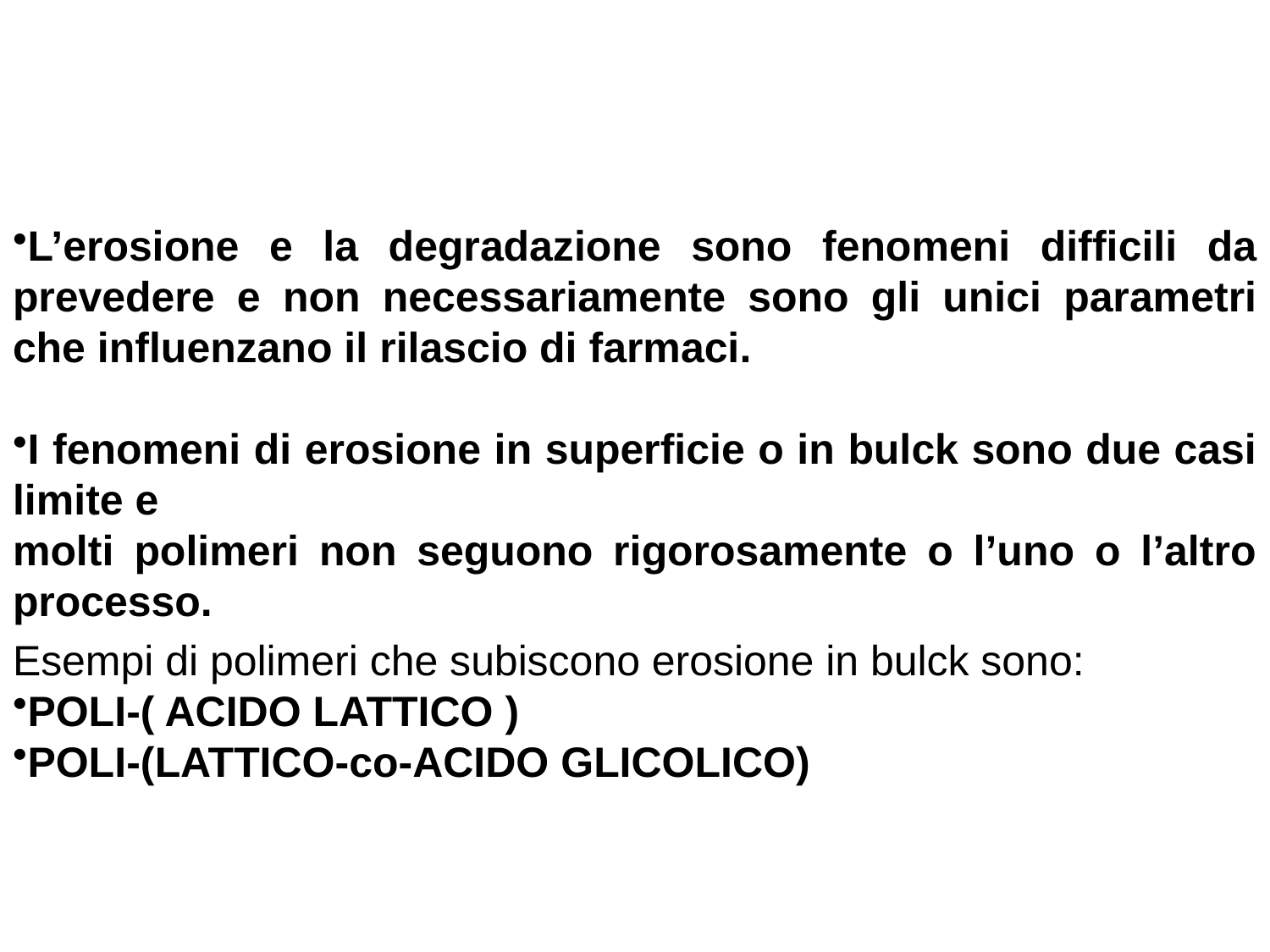

L’erosione e la degradazione sono fenomeni difficili da prevedere e non necessariamente sono gli unici parametri che influenzano il rilascio di farmaci.

I fenomeni di erosione in superficie o in bulck sono due casi limite e
molti polimeri non seguono rigorosamente o l’uno o l’altro processo.

Esempi di polimeri che subiscono erosione in bulck sono:
POLI-( ACIDO LATTICO )
POLI-(LATTICO-co-ACIDO GLICOLICO)